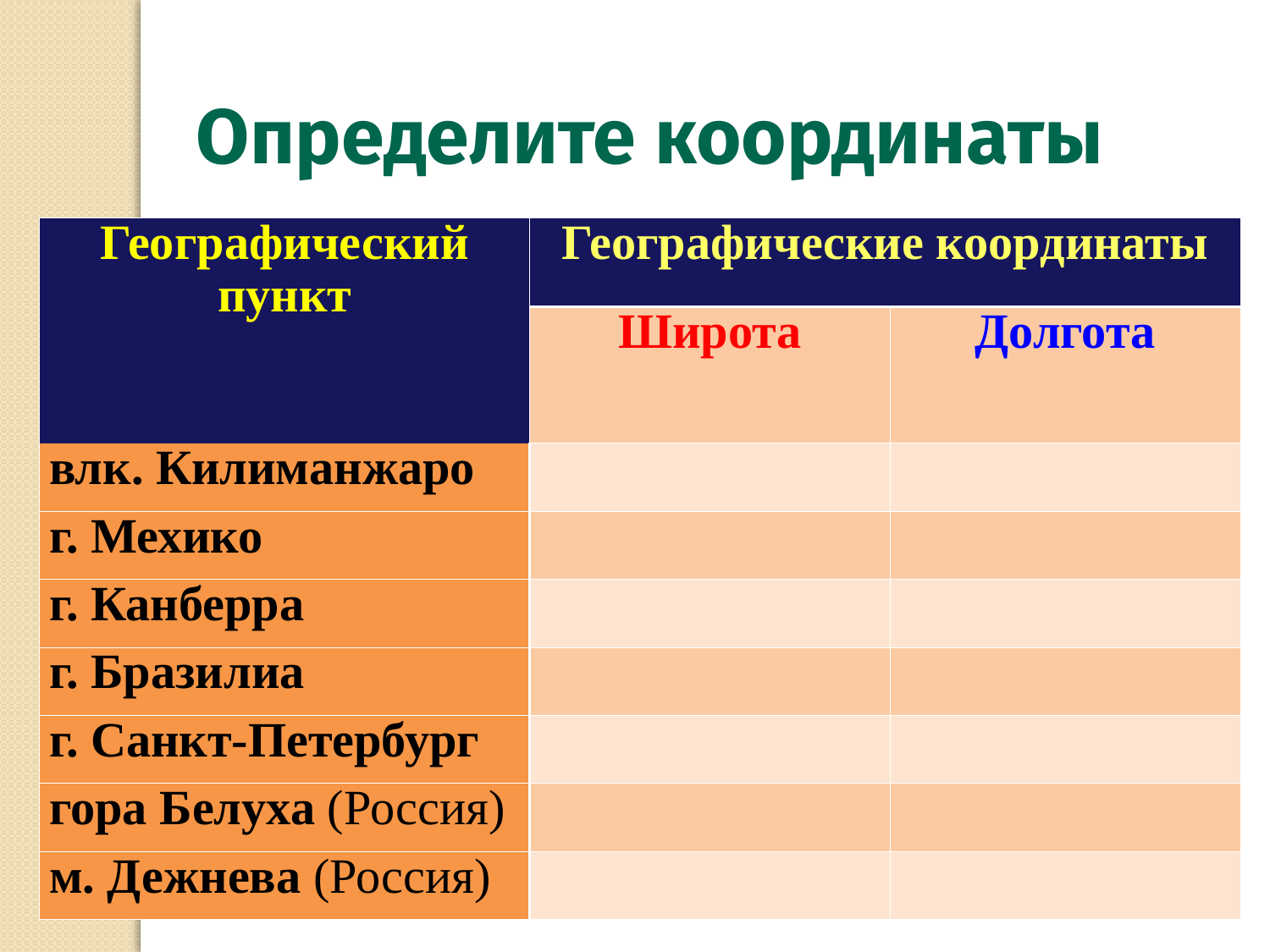

Определите координаты
| Географический пункт | Географические координаты |  |
| --- | --- | --- |
|  | Широта | Долгота |
| влк. Килиманжаро |  |  |
| г. Мехико |  |  |
| г. Канберра |  |  |
| г. Бразилиа |  |  |
| г. Санкт-Петербург |  |  |
| гора Белуха (Россия) |  |  |
| м. Дежнева (Россия) |  |  |